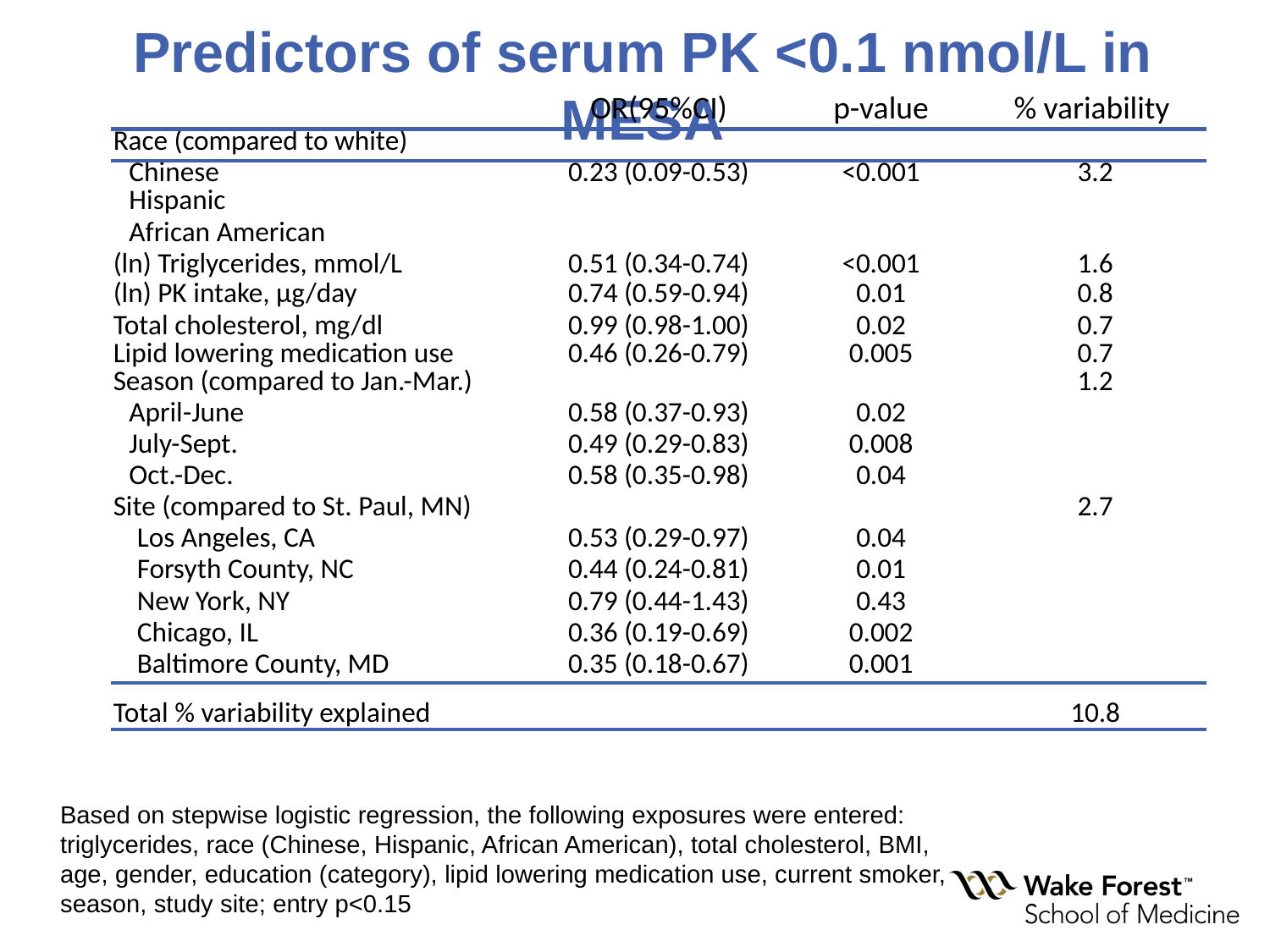

# Predictors of serum PK <0.1 nmol/L in MESA
|  | OR(95%CI) | p-value | % variability |
| --- | --- | --- | --- |
| Race (compared to white) |  |  |  |
| Chinese | 0.23 (0.09-0.53) | <0.001 | 3.2 |
| Hispanic |  |  |  |
| African American |  |  |  |
| (ln) Triglycerides, mmol/L | 0.51 (0.34-0.74) | <0.001 | 1.6 |
| (ln) PK intake, µg/day | 0.74 (0.59-0.94) | 0.01 | 0.8 |
| Total cholesterol, mg/dl | 0.99 (0.98-1.00) | 0.02 | 0.7 |
| Lipid lowering medication use | 0.46 (0.26-0.79) | 0.005 | 0.7 |
| Season (compared to Jan.-Mar.) |  |  | 1.2 |
| April-June | 0.58 (0.37-0.93) | 0.02 |  |
| July-Sept. | 0.49 (0.29-0.83) | 0.008 |  |
| Oct.-Dec. | 0.58 (0.35-0.98) | 0.04 |  |
| Site (compared to St. Paul, MN) |  |  | 2.7 |
| Los Angeles, CA | 0.53 (0.29-0.97) | 0.04 |  |
| Forsyth County, NC | 0.44 (0.24-0.81) | 0.01 |  |
| New York, NY | 0.79 (0.44-1.43) | 0.43 |  |
| Chicago, IL | 0.36 (0.19-0.69) | 0.002 |  |
| Baltimore County, MD | 0.35 (0.18-0.67) | 0.001 |  |
| Total % variability explained |  |  | 10.8 |
Based on stepwise logistic regression, the following exposures were entered: triglycerides, race (Chinese, Hispanic, African American), total cholesterol, BMI, age, gender, education (category), lipid lowering medication use, current smoker, season, study site; entry p<0.15